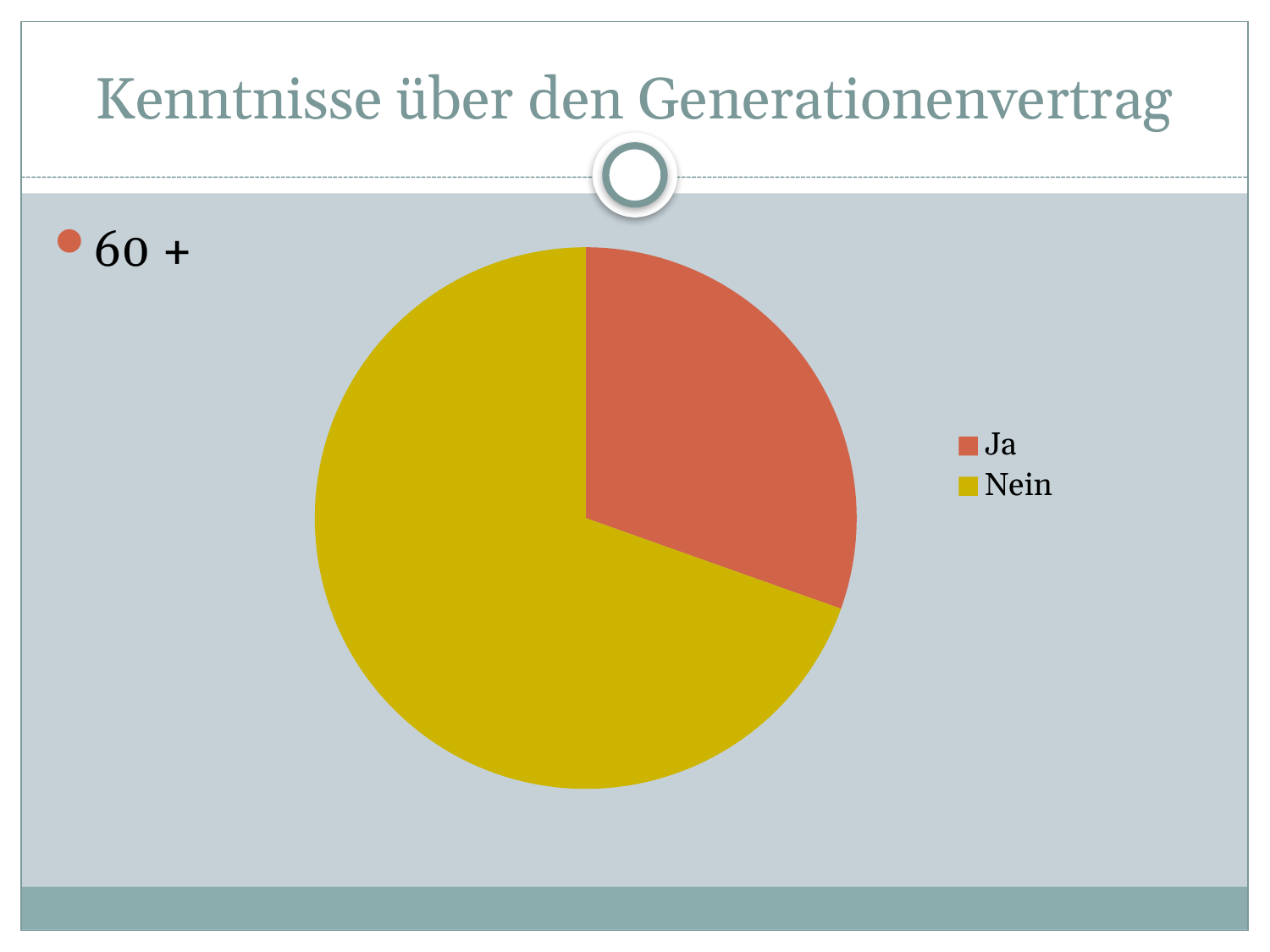

# Kenntnisse über den Generationenvertrag
60 +

### Chart

| Category | Verkauf |
|---|---|
| Ja | 14.0 |
| Nein | 32.0 |